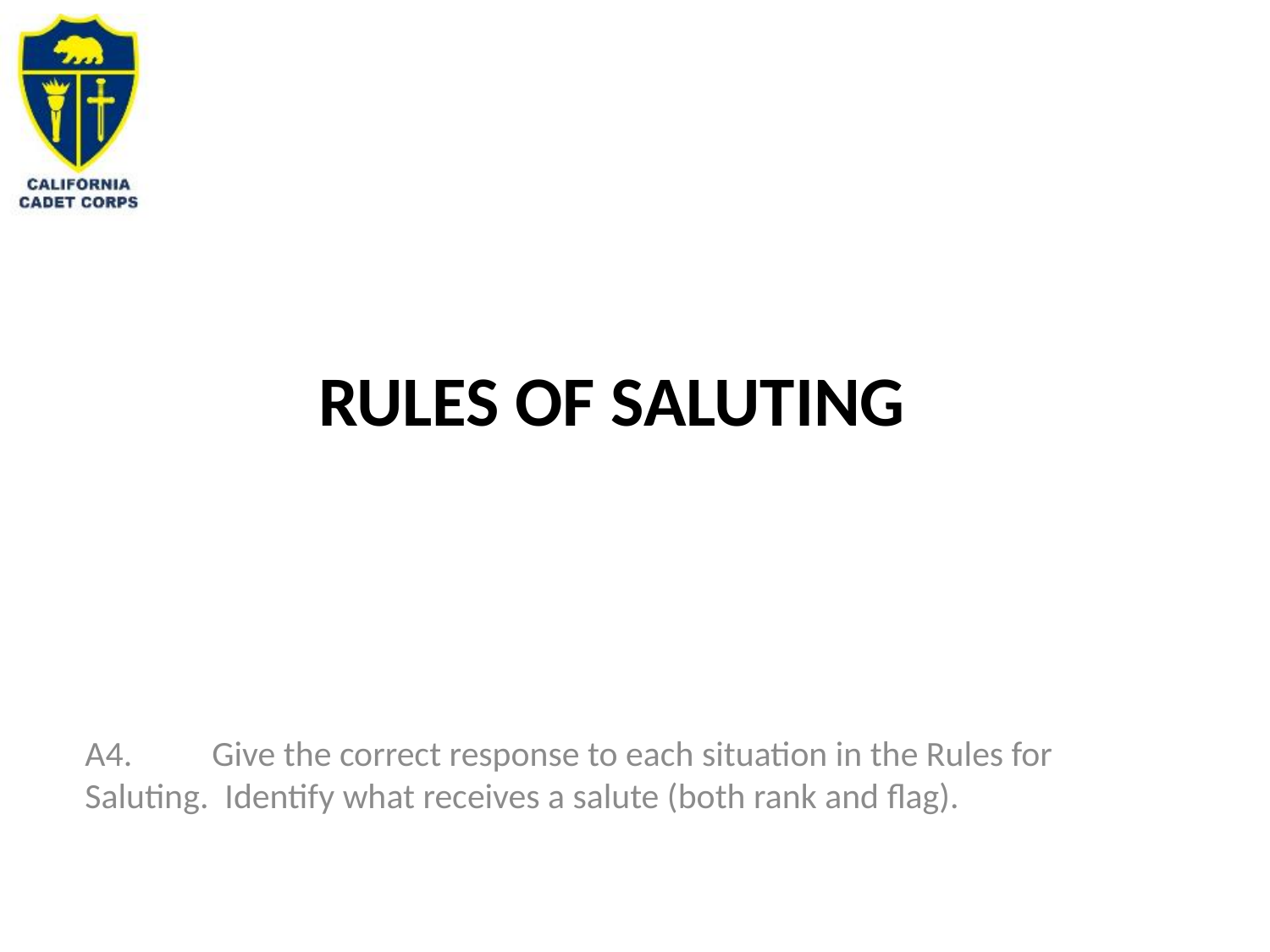

# Rules of saluting
A4.	Give the correct response to each situation in the Rules for Saluting.  Identify what receives a salute (both rank and flag).